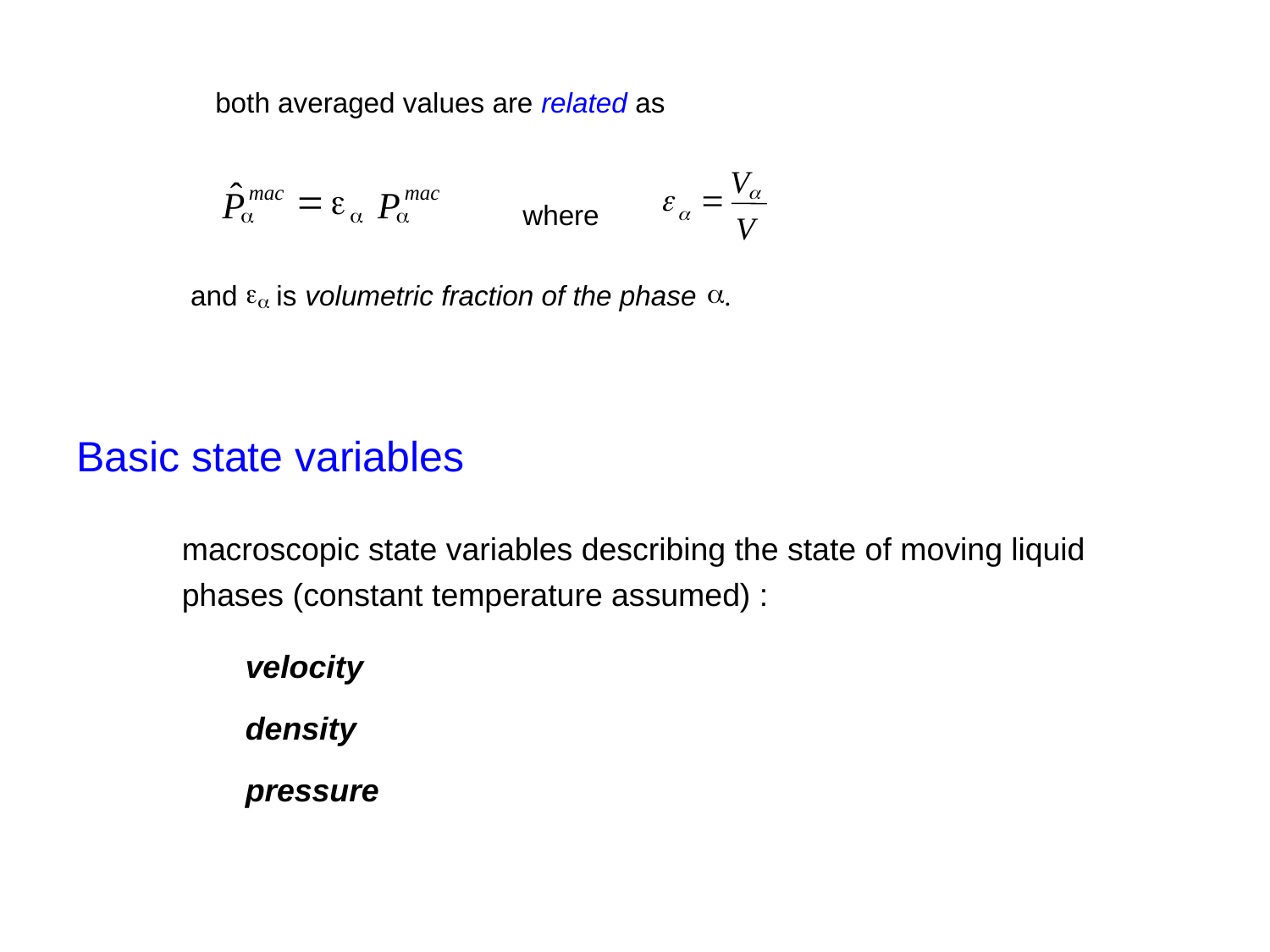

both averaged values are related as

V
ε
=
α
α

V
ˆ
=
ε
mac
mac
P

P

α
α
α

 where

ε
α
volumetric fraction of the phase
and

is

.

α
Basic state variables
macroscopic state variables describing the state of moving liquid phases (constant temperature assumed) :
velocity
density
pressure